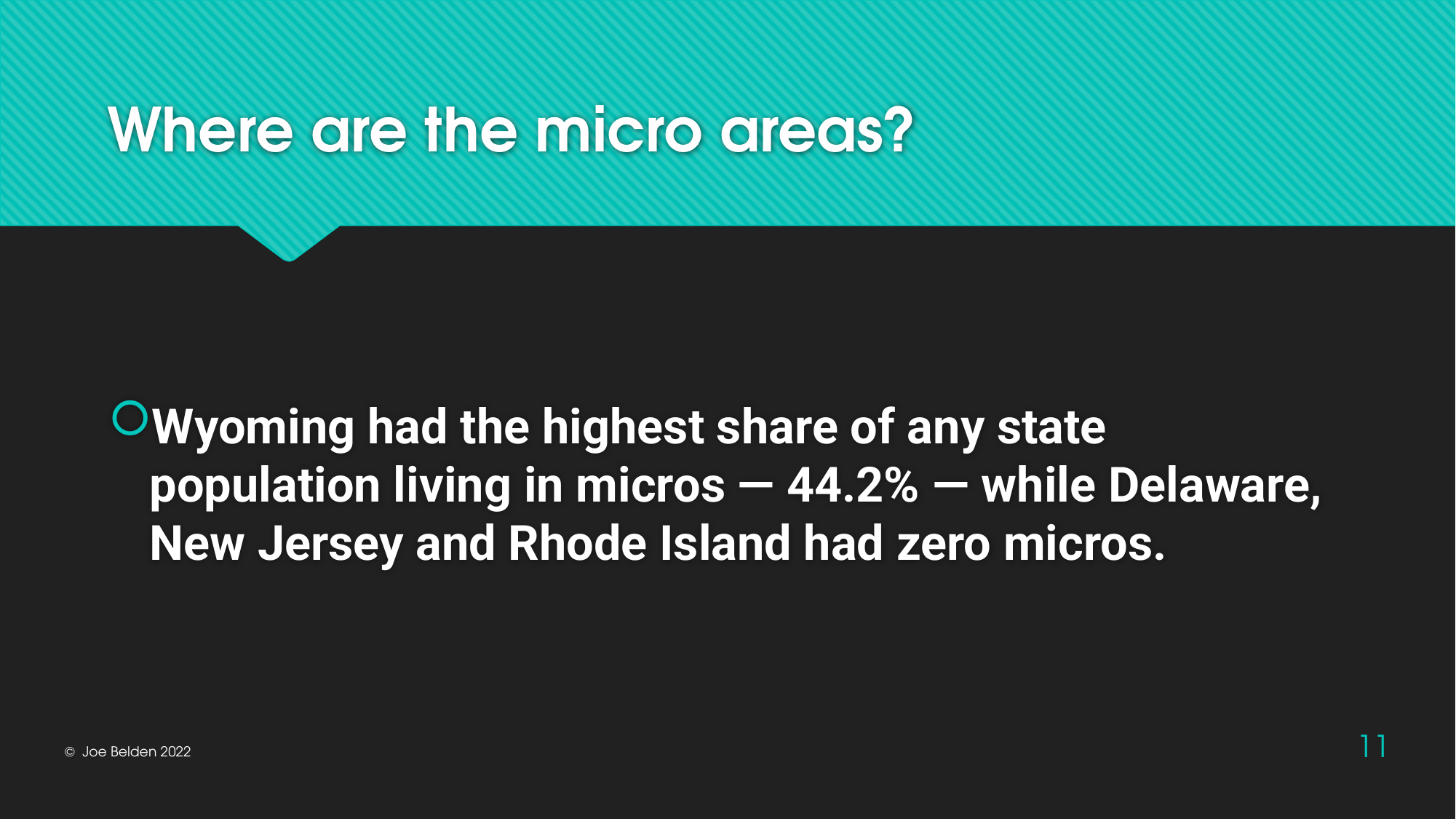

# Where are the micro areas?
Wyoming had the highest share of any state population living in micros — 44.2% ­­— while Delaware, New Jersey and Rhode Island had zero micros.
11
©  Joe Belden 2022